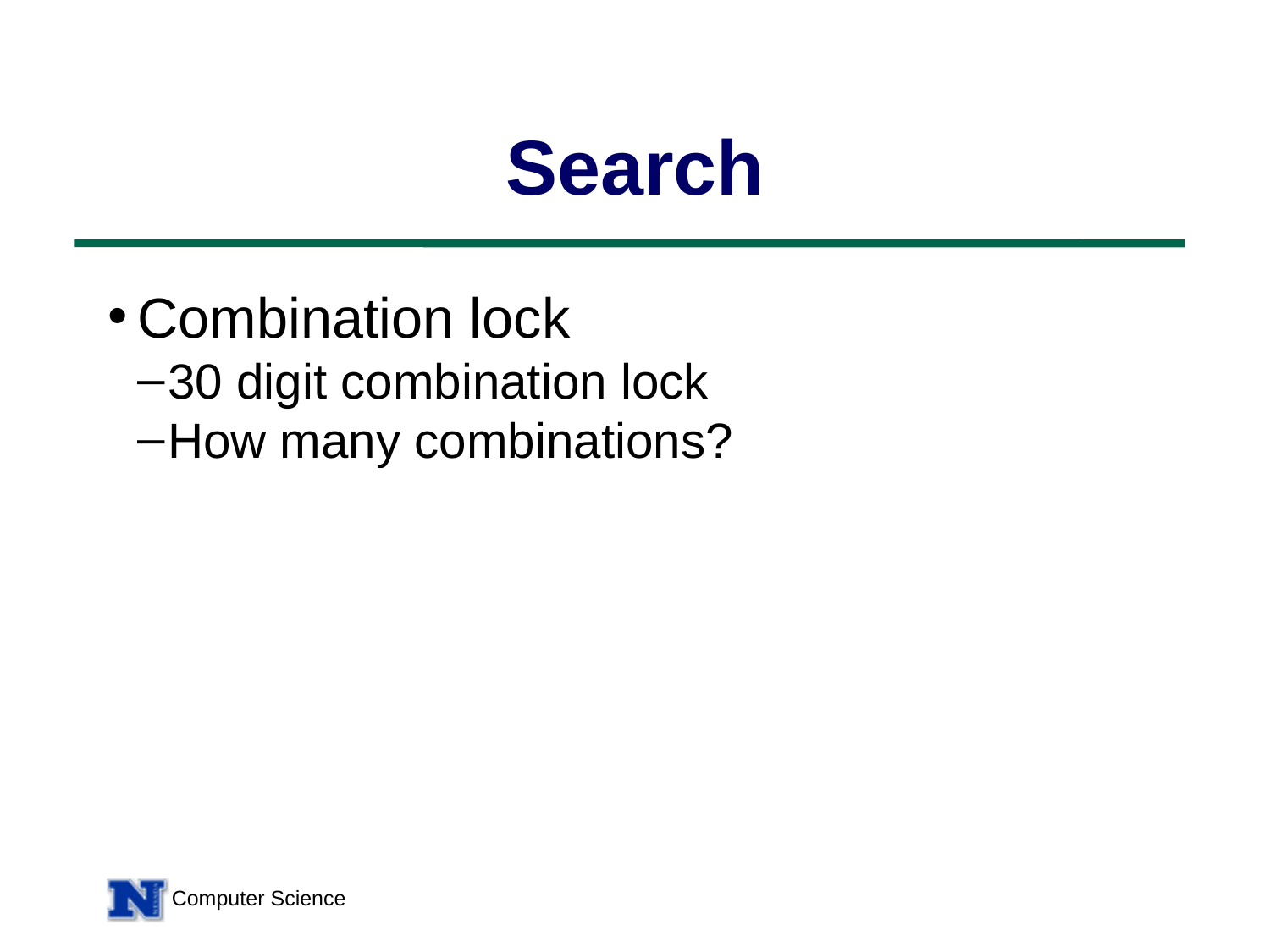

Genetic Algorithms
Search
Combination lock
30 digit combination lock
How many combinations?